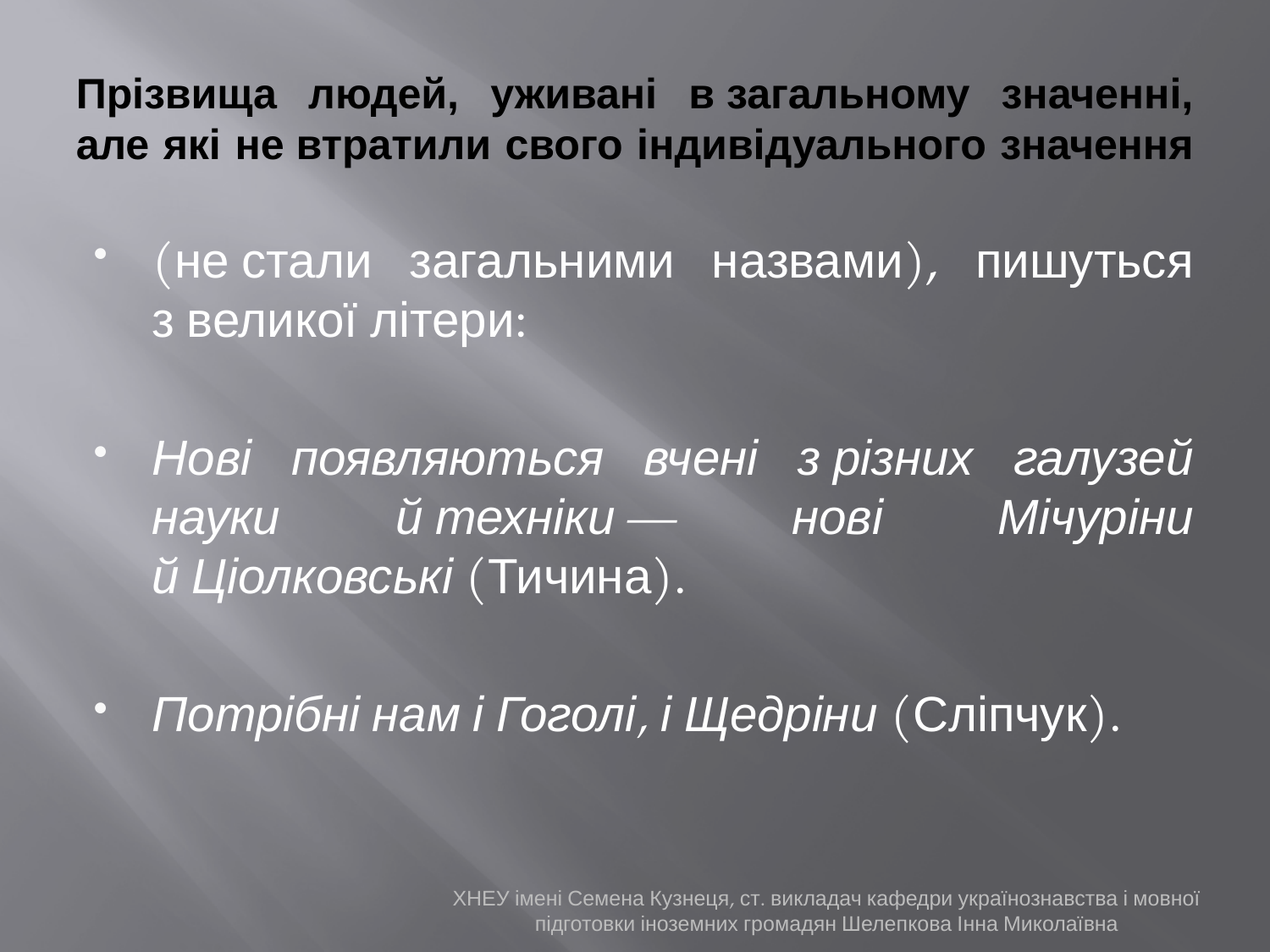

# Прізвища людей, уживані в загальному значенні, але які не втратили свого індивідуального значення
(не стали загальними назвами), пишуться з великої літери:

Нові появляються вчені з різних галузей науки й техніки — нові Мічуріни й Ціолковські (Тичина).

Потрібні нам і Гоголі, і Щедріни (Сліпчук).

ХНЕУ імені Семена Кузнеця, ст. викладач кафедри українознавства і мовної підготовки іноземних громадян Шелепкова Інна Миколаївна